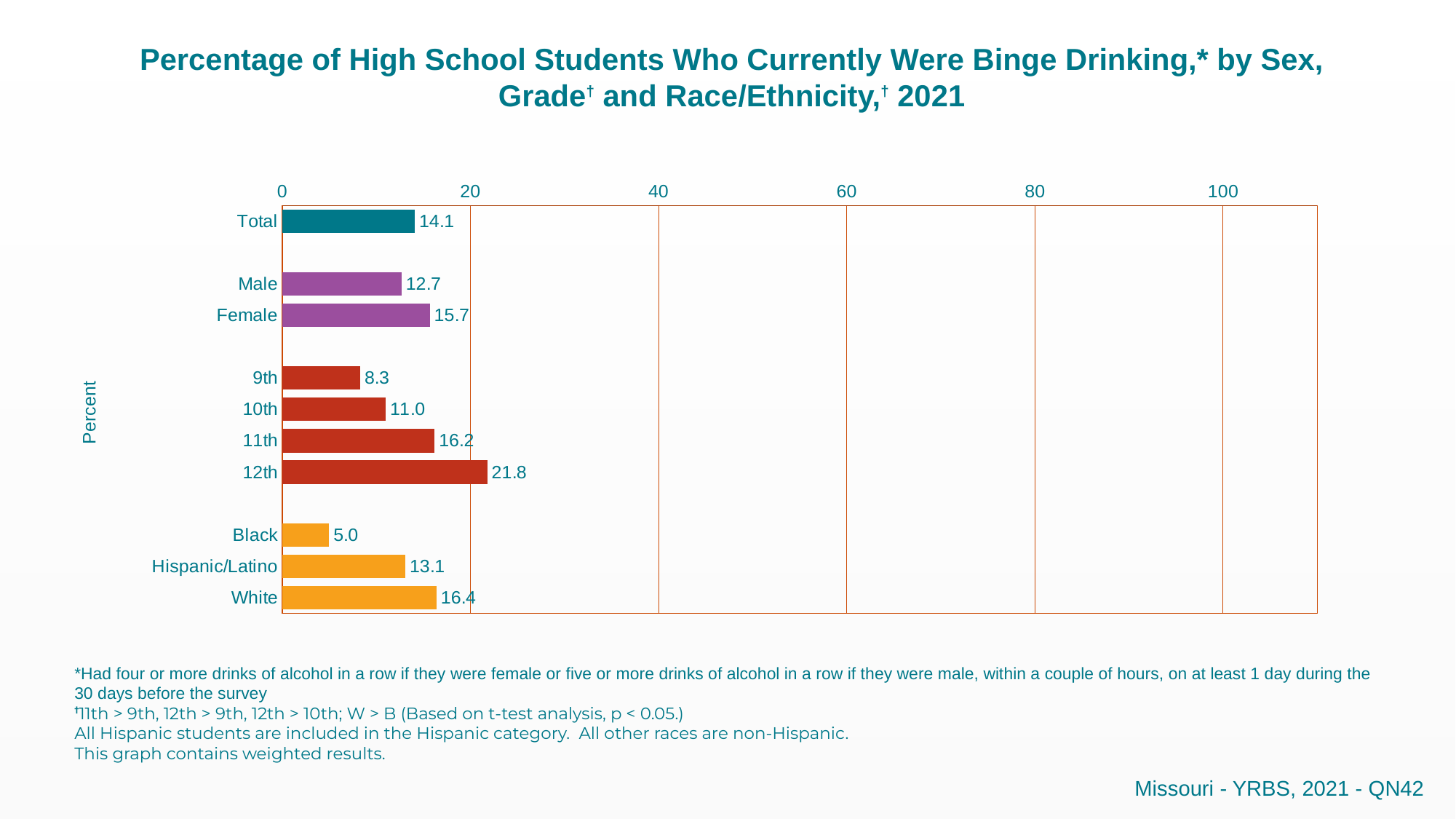

Percentage of High School Students Who Currently Were Binge Drinking,* by Sex, Grade† and Race/Ethnicity,† 2021

### Chart

| Category | Series 1 |
|---|---|
| Total | 14.1 |
|  | None |
| Male | 12.7 |
| Female | 15.7 |
|  | None |
| 9th | 8.3 |
| 10th | 11.0 |
| 11th | 16.2 |
| 12th | 21.8 |
|  | None |
| Black | 5.0 |
| Hispanic/Latino | 13.1 |
| White | 16.4 |
*Had four or more drinks of alcohol in a row if they were female or five or more drinks of alcohol in a row if they were male, within a couple of hours, on at least 1 day during the 30 days before the survey
†11th > 9th, 12th > 9th, 12th > 10th; W > B (Based on t-test analysis, p < 0.05.)
All Hispanic students are included in the Hispanic category.  All other races are non-Hispanic.
This graph contains weighted results.
Missouri - YRBS, 2021 - QN42